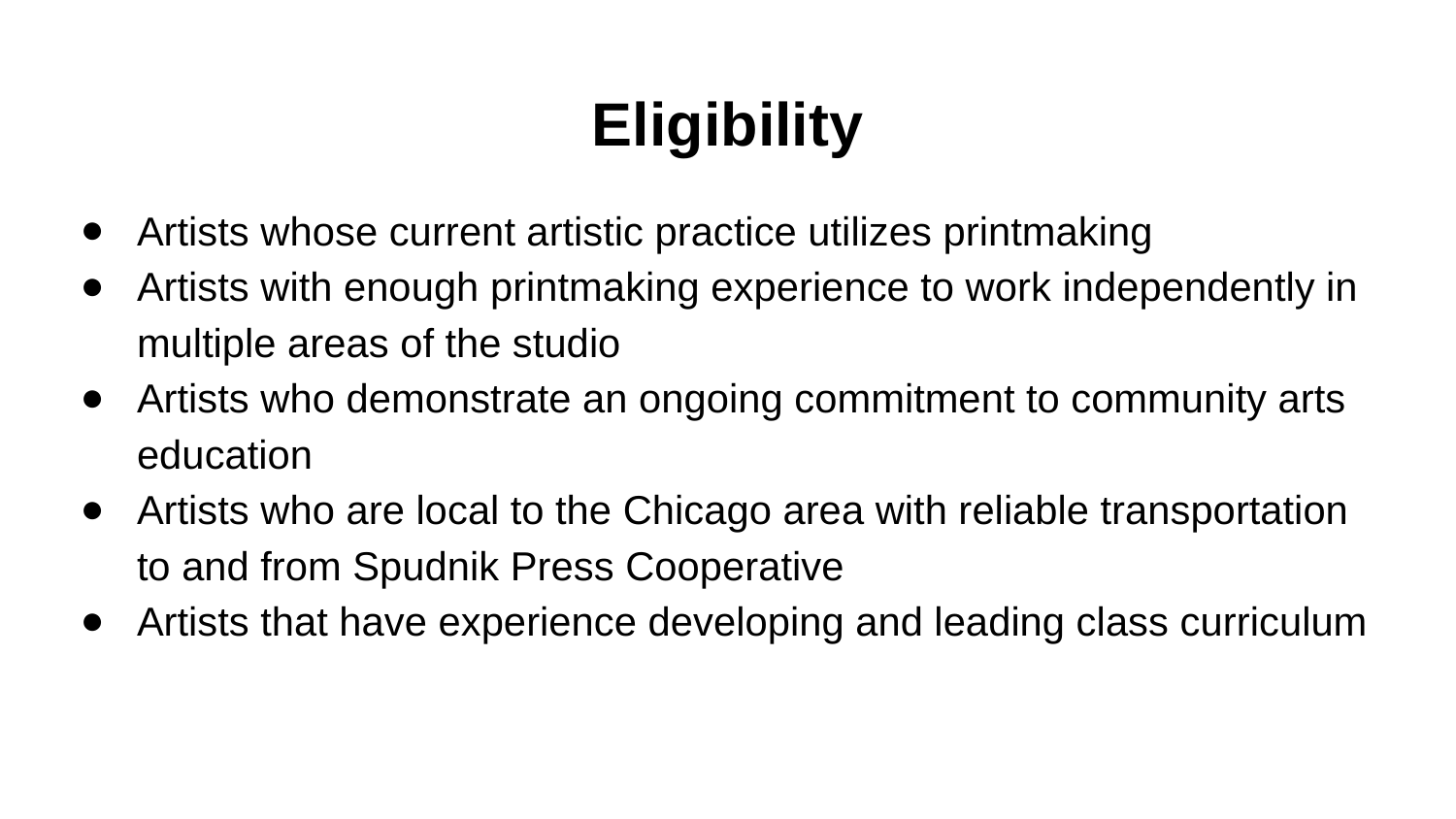

# Eligibility
Artists whose current artistic practice utilizes printmaking
Artists with enough printmaking experience to work independently in multiple areas of the studio
Artists who demonstrate an ongoing commitment to community arts education
Artists who are local to the Chicago area with reliable transportation to and from Spudnik Press Cooperative
Artists that have experience developing and leading class curriculum